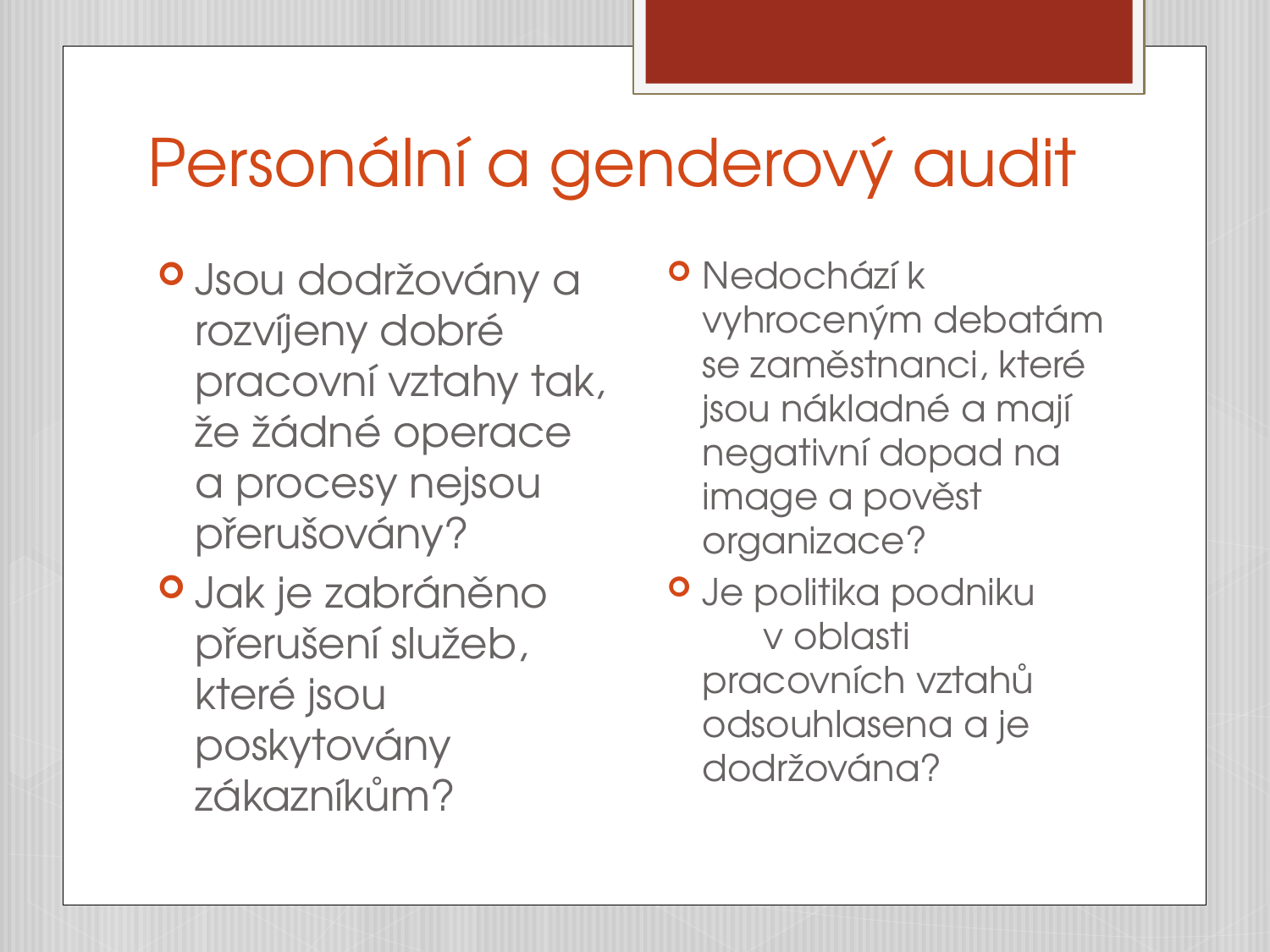

# Personální a genderový audit
Jsou dodržovány a rozvíjeny dobré pracovní vztahy tak, že žádné operace a procesy nejsou přerušovány?
Jak je zabráněno přerušení služeb, které jsou poskytovány zákazníkům?
Nedochází k vyhroceným debatám se zaměstnanci, které jsou nákladné a mají negativní dopad na image a pověst organizace?
Je politika podniku              v oblasti pracovních vztahů odsouhlasena a je dodržována?